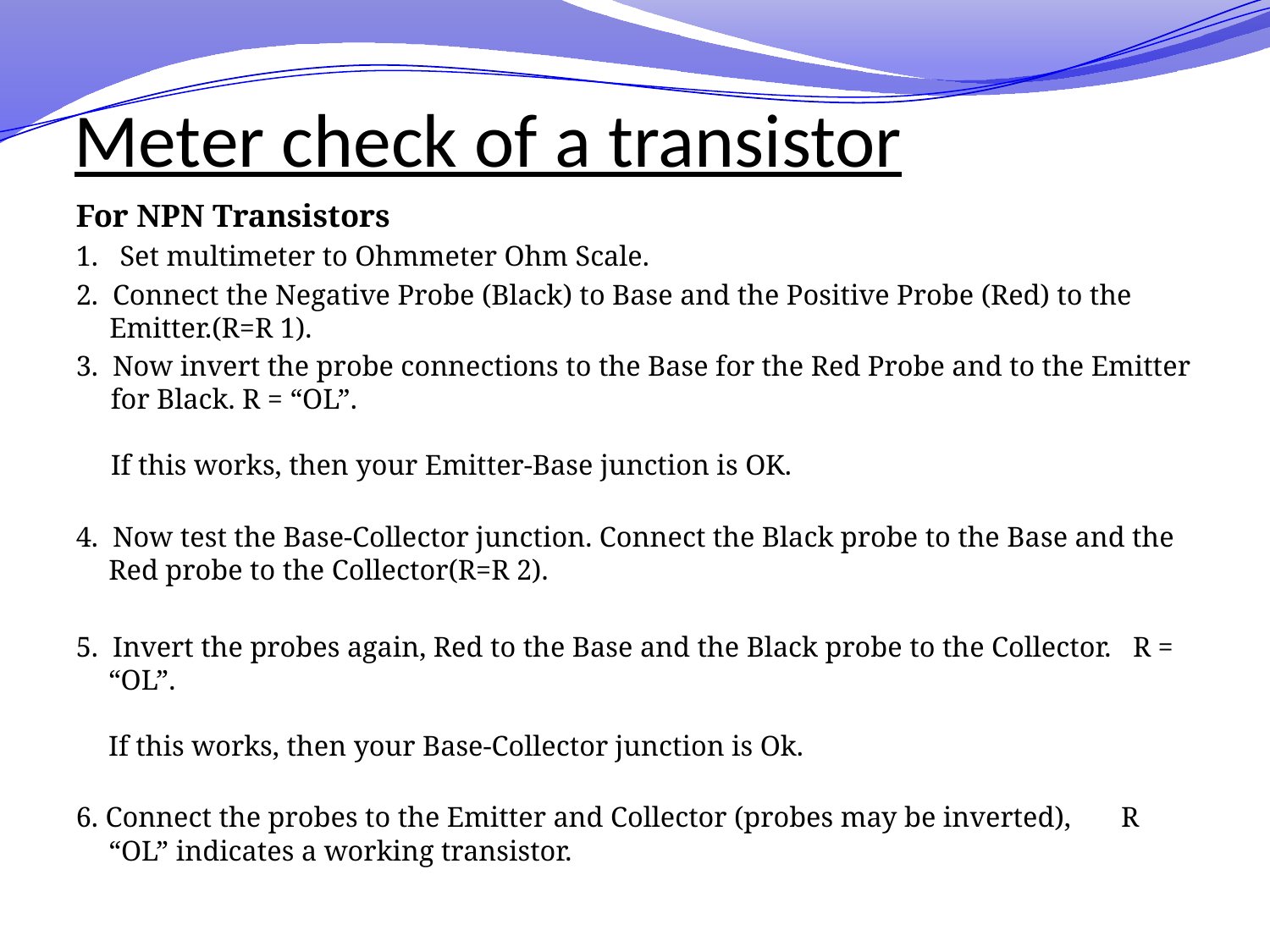

# Meter check of a transistor
For NPN Transistors
1.   Set multimeter to Ohmmeter Ohm Scale.
2.  Connect the Negative Probe (Black) to Base and the Positive Probe (Red) to the  Emitter.(R=R 1).
3.  Now invert the probe connections to the Base for the Red Probe and to the Emitter for Black. R = “OL”.
If this works, then your Emitter-Base junction is OK.
4.  Now test the Base-Collector junction. Connect the Black probe to the Base and the Red probe to the Collector(R=R 2).

5.  Invert the probes again, Red to the Base and the Black probe to the Collector.   R = “OL”.
If this works, then your Base-Collector junction is Ok.
6. Connect the probes to the Emitter and Collector (probes may be inverted),       R “OL” indicates a working transistor.